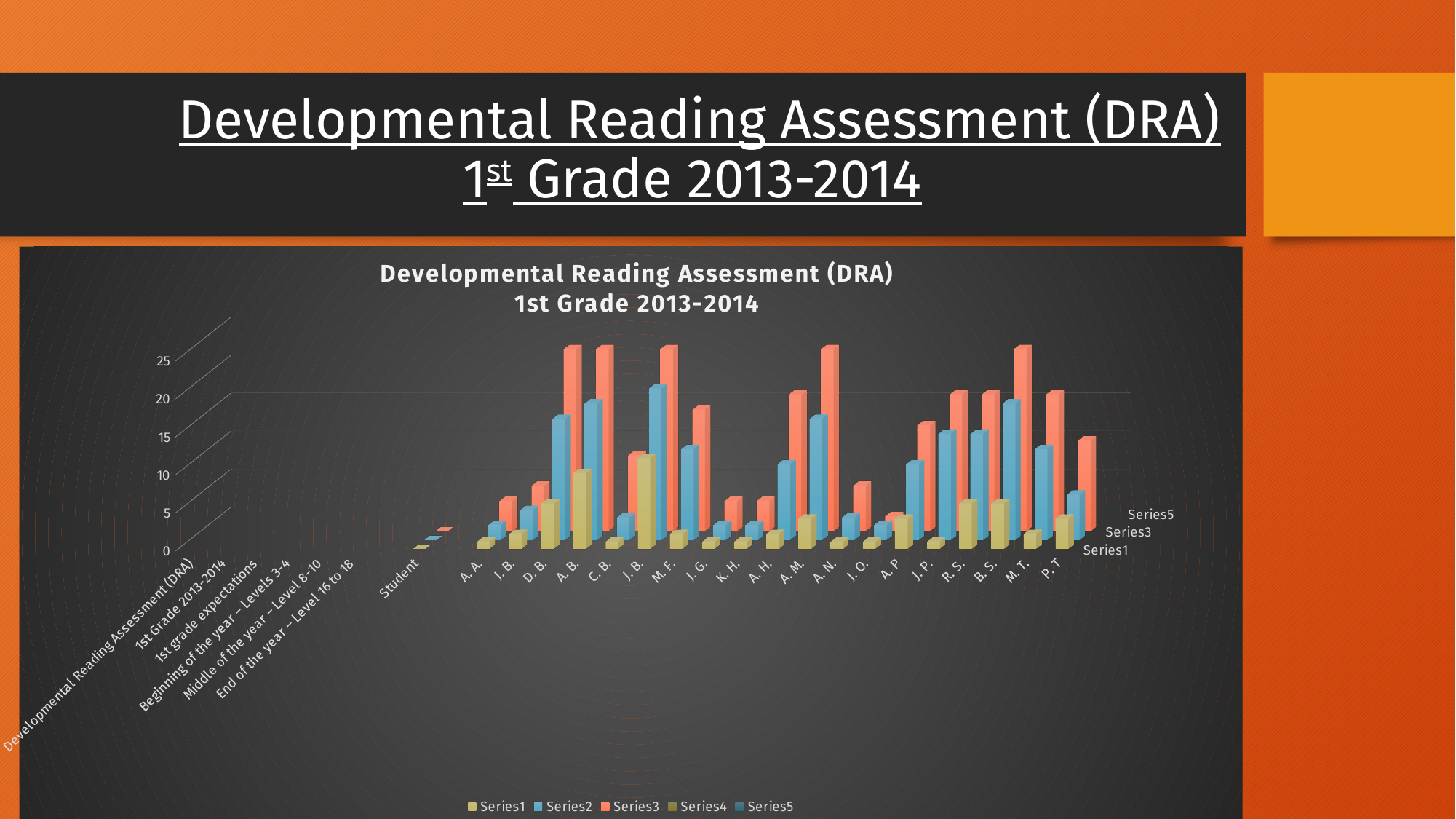

# Developmental Reading Assessment (DRA) 1st Grade 2013-2014

[unsupported chart]